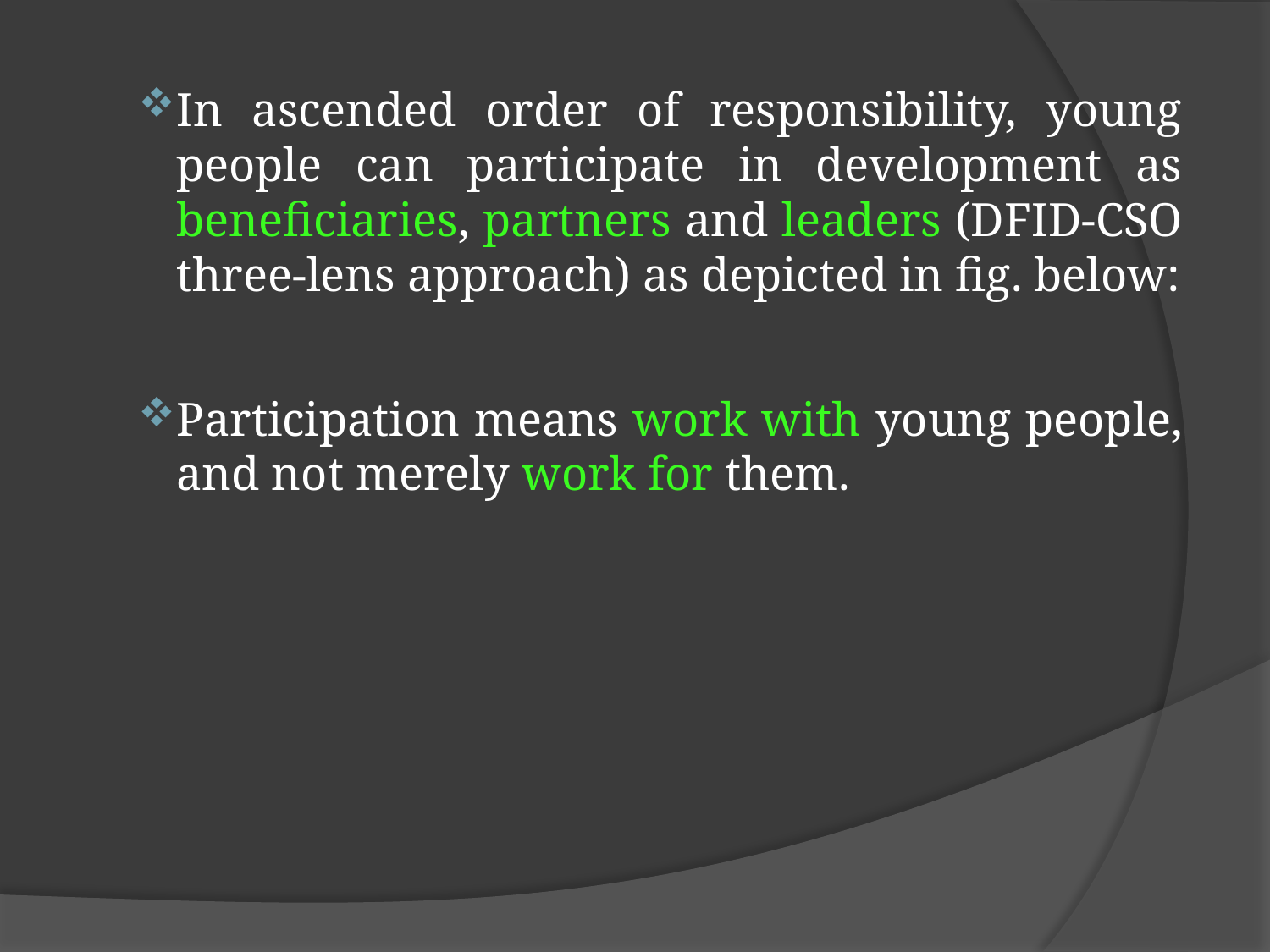

In ascended order of responsibility, young people can participate in development as beneficiaries, partners and leaders (DFID-CSO three-lens approach) as depicted in fig. below:

Participation means work with young people, and not merely work for them.